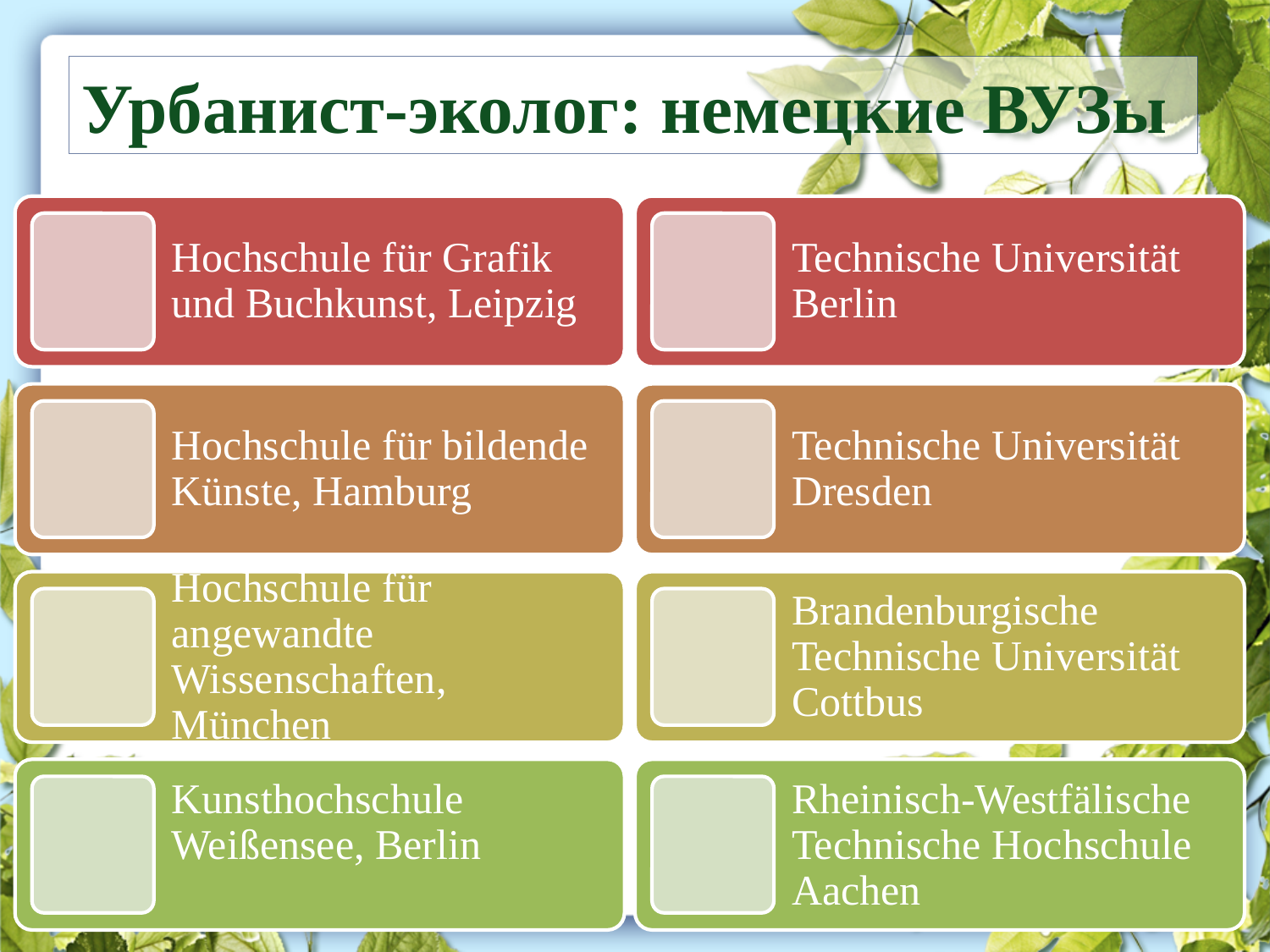

Урбанист-эколог: немецкие ВУЗы
Hochschule für Grafik und Buchkunst, Leipzig
Hochschule für bildende Künste, Hamburg
Hochschule für angewandte Wissenschaften, München
Kunsthochschule Weißensee, Berlin

Technische Universität Berlin
Technische Universität Dresden
Brandenburgische Technische Universität Cottbus
Rheinisch-Westfälische Technische Hochschule Aachen